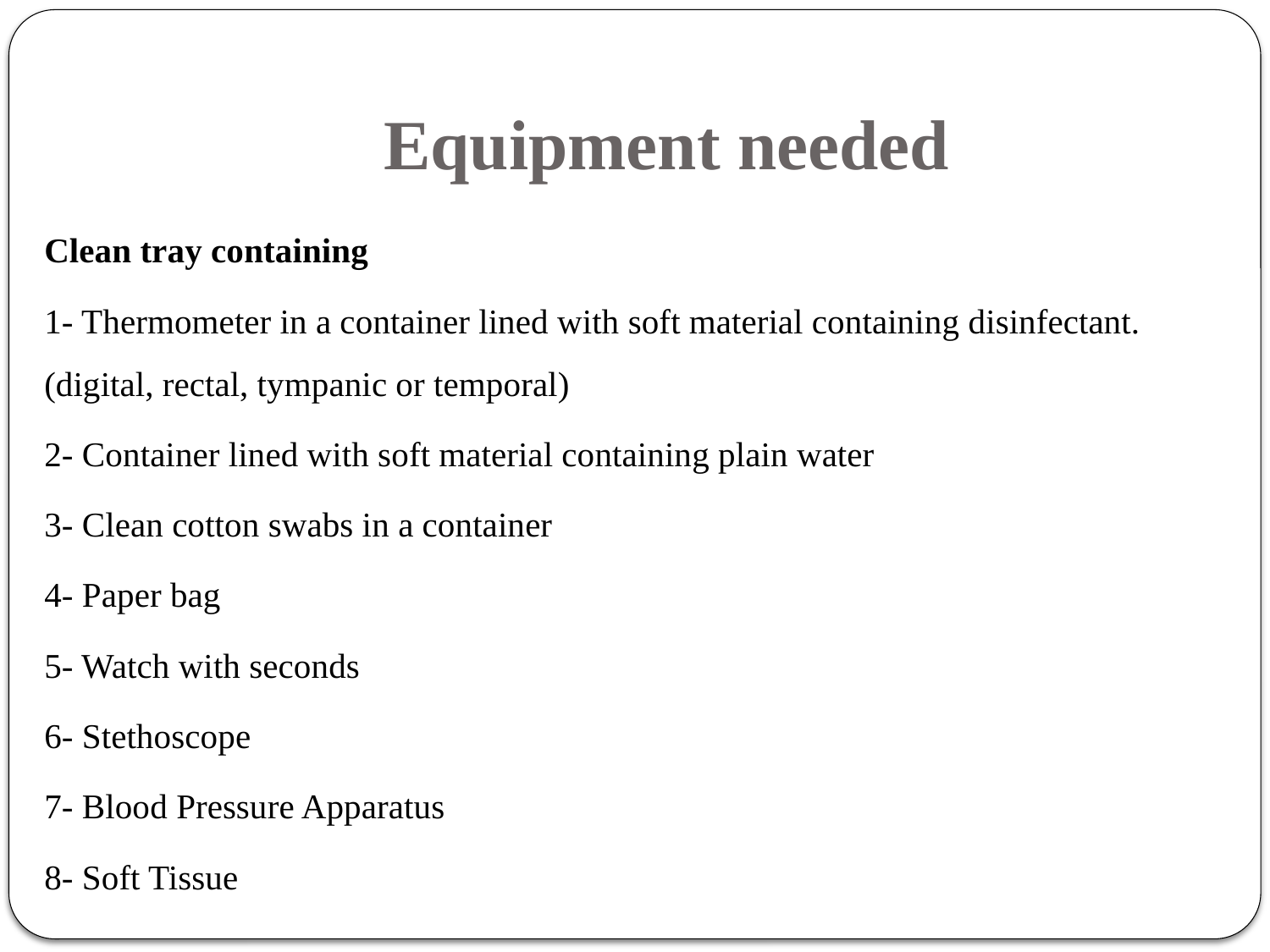

# Equipment needed
Clean tray containing
1- Thermometer in a container lined with soft material containing disinfectant.(digital, rectal, tympanic or temporal)
2- Container lined with soft material containing plain water
3- Clean cotton swabs in a container
4- Paper bag
5- Watch with seconds
6- Stethoscope
7- Blood Pressure Apparatus
8- Soft Tissue